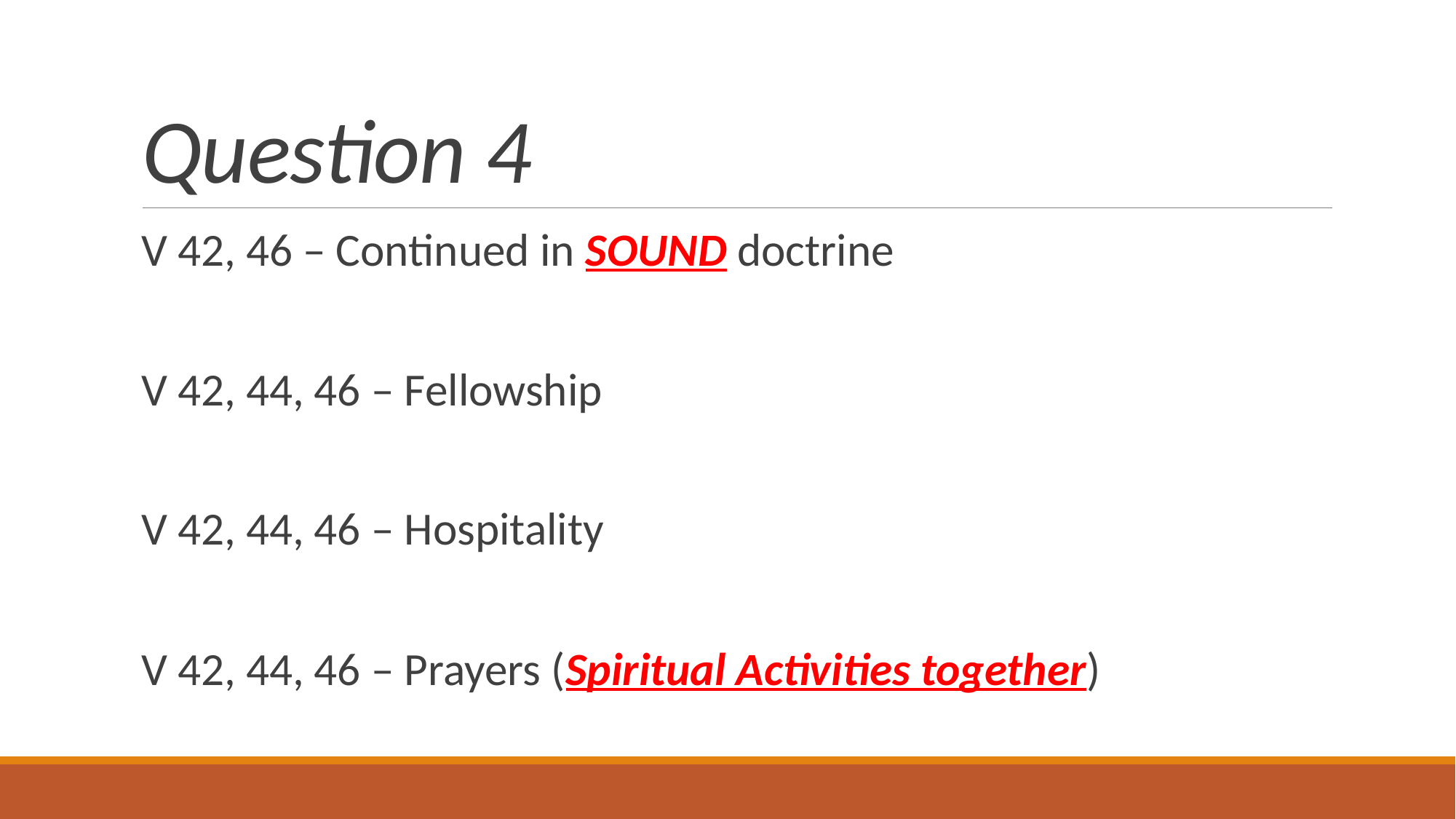

# Question 4
V 42, 46 – Continued in SOUND doctrine

V 42, 44, 46 – Fellowship

V 42, 44, 46 – Hospitality

V 42, 44, 46 – Prayers (Spiritual Activities together)